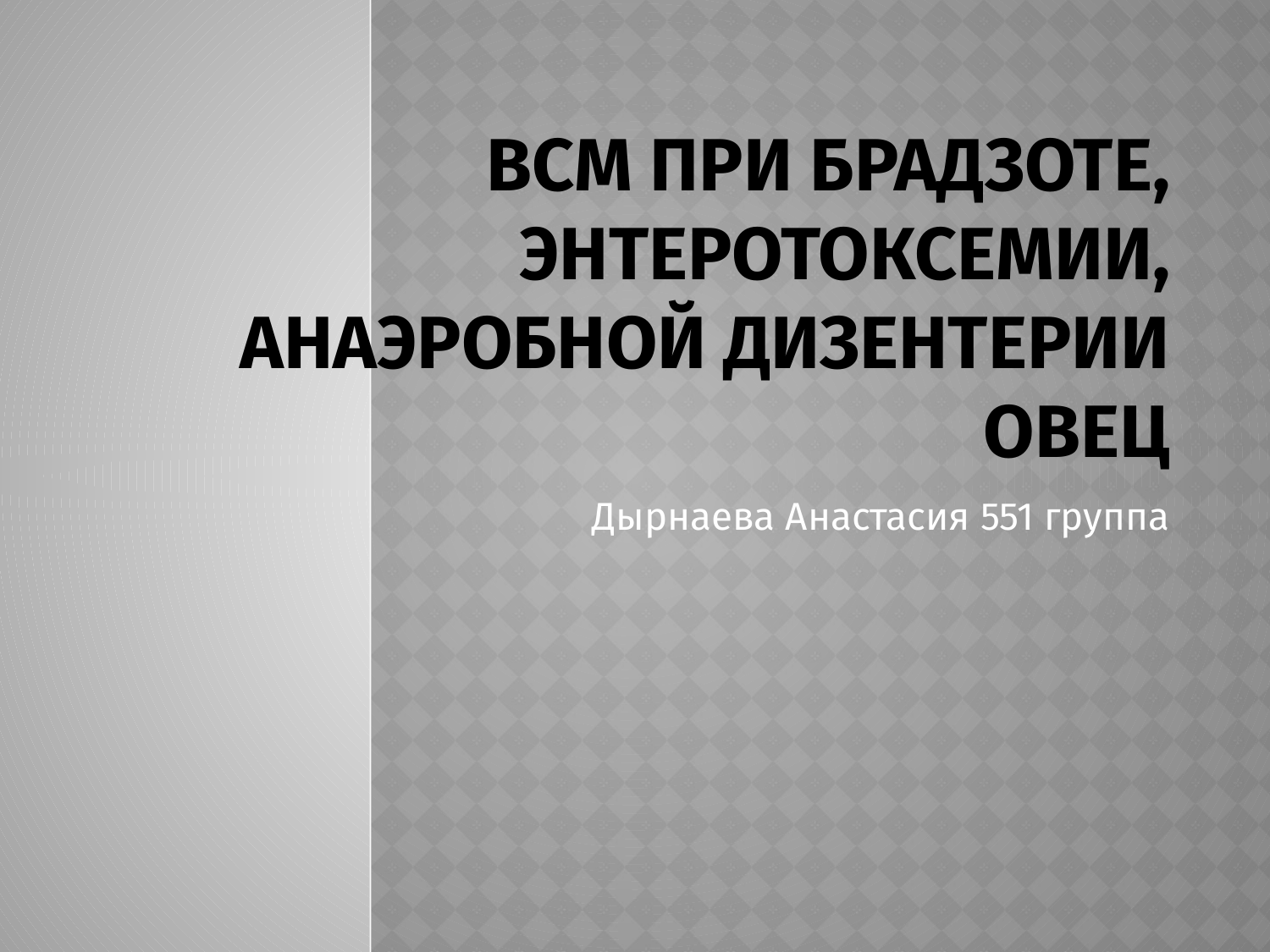

# ВСМ при брадзоте, энтеротоксемии, анаэробной дизентерии овец
Дырнаева Анастасия 551 группа